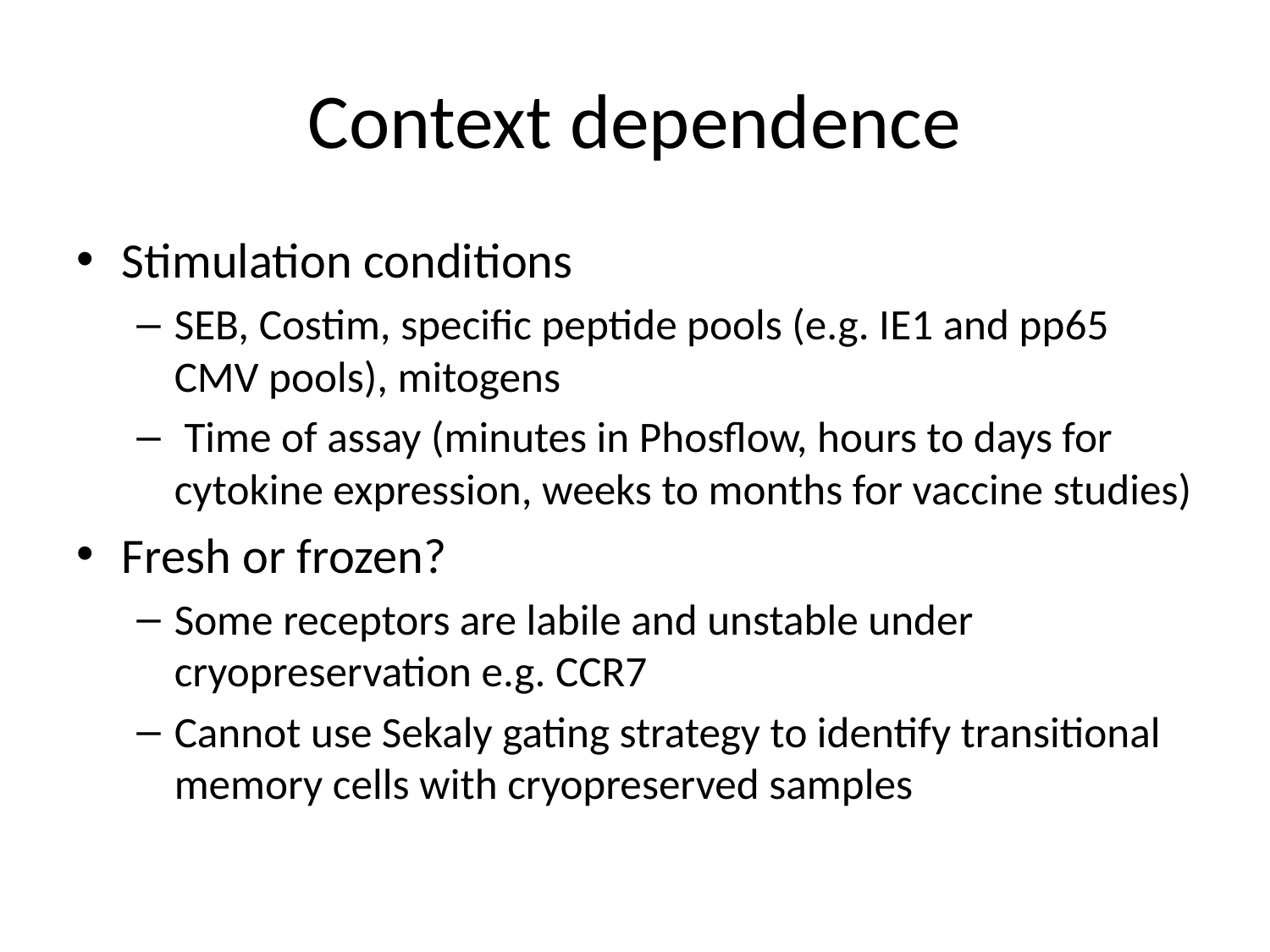

# Context dependence
Stimulation conditions
SEB, Costim, specific peptide pools (e.g. IE1 and pp65 CMV pools), mitogens
 Time of assay (minutes in Phosflow, hours to days for cytokine expression, weeks to months for vaccine studies)
Fresh or frozen?
Some receptors are labile and unstable under cryopreservation e.g. CCR7
Cannot use Sekaly gating strategy to identify transitional memory cells with cryopreserved samples